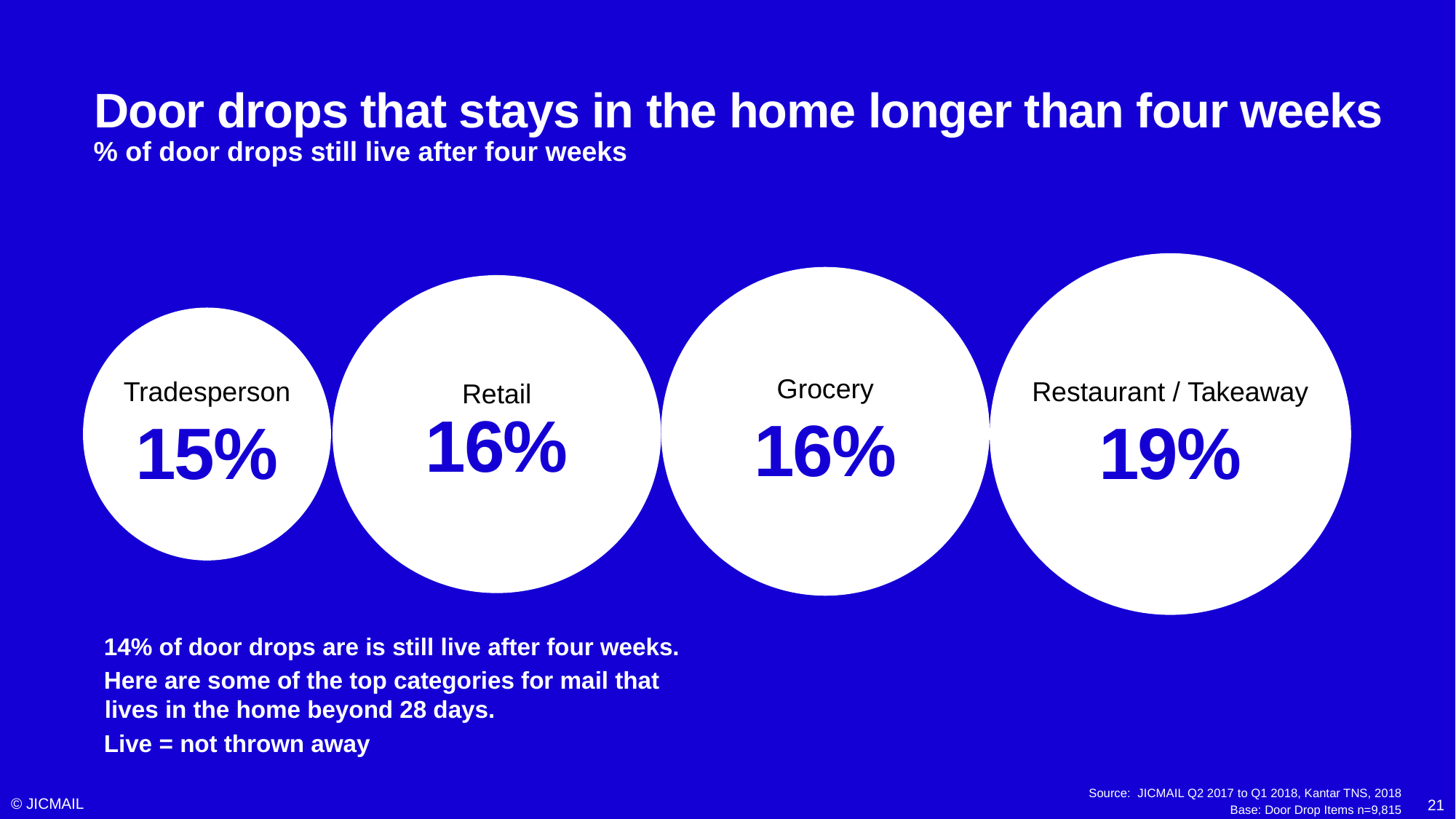

# Door drops that stays in the home longer than four weeks
% of door drops still live after four weeks
Restaurant / Takeaway
19%
Grocery
16%
Retail
16%
Tradesperson
15%
14% of door drops are is still live after four weeks.
Here are some of the top categories for mail that lives in the home beyond 28 days.
Live = not thrown away

© JICMAIL
21
Source:  JICMAIL Q2 2017 to Q1 2018, Kantar TNS, 2018
Base: Door Drop Items n=9,815